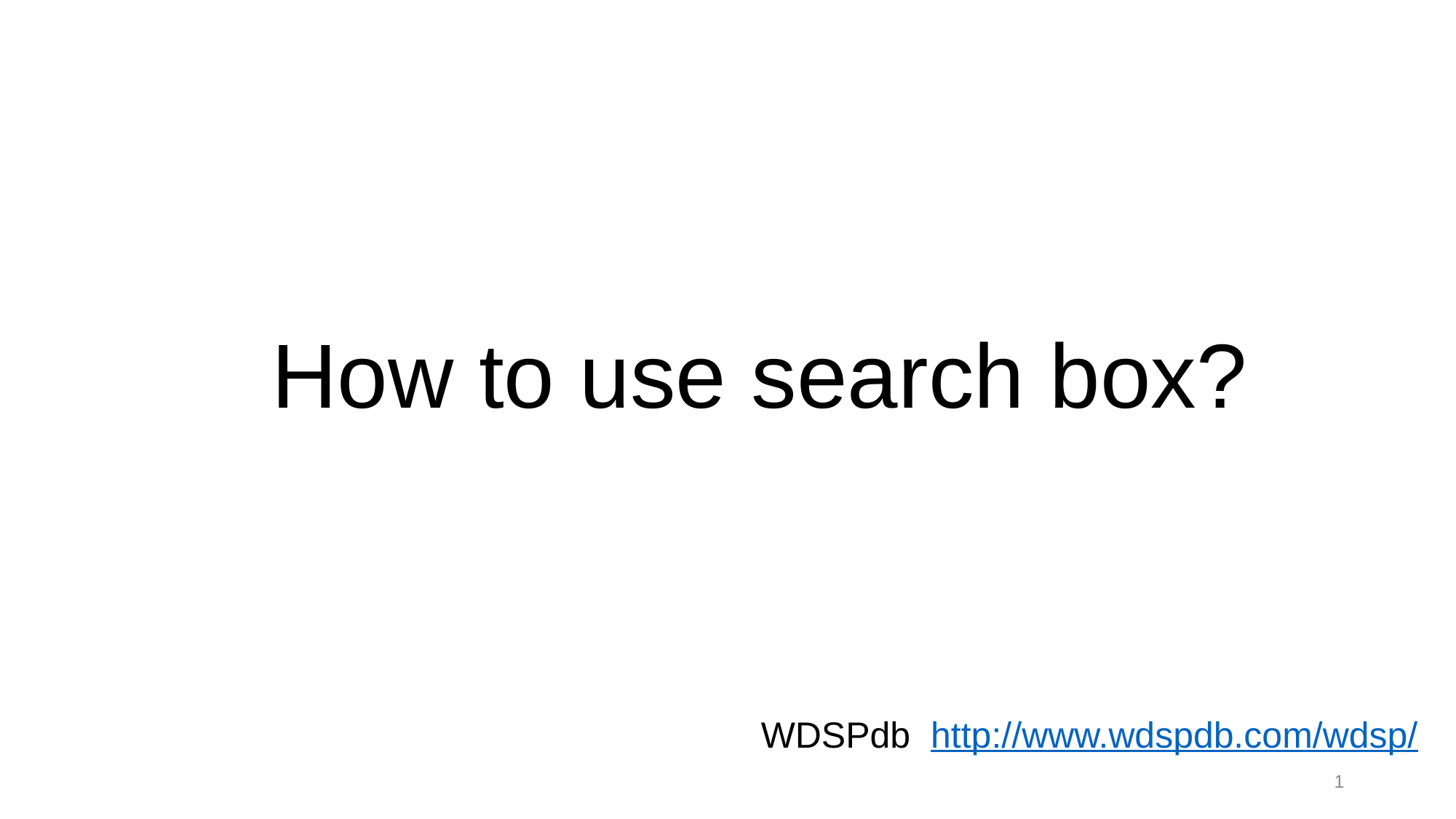

How to use search box?
WDSPdb  http://www.wdspdb.com/wdsp/

1